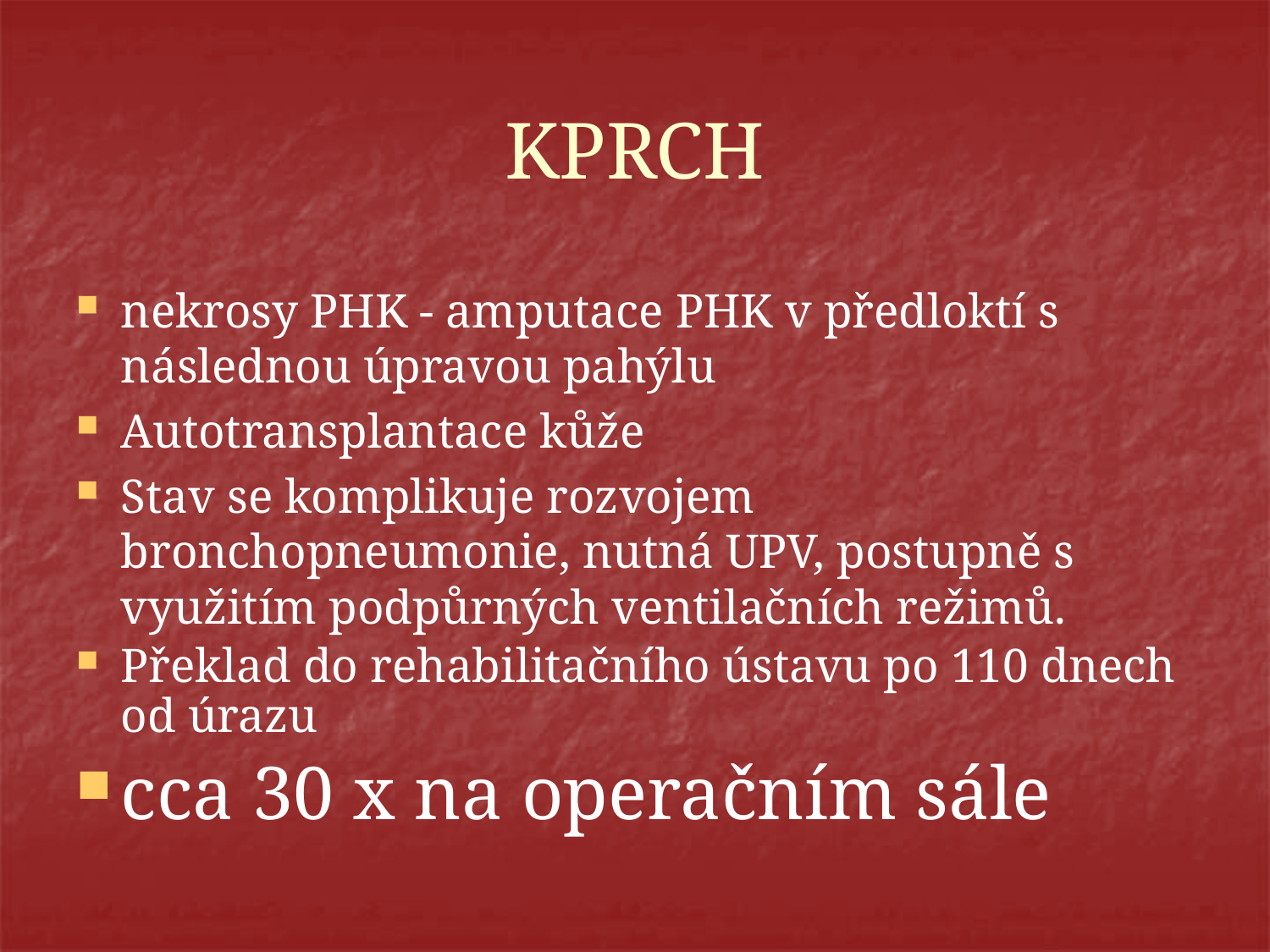

# KPRCH
nekrosy PHK - amputace PHK v předloktí s následnou úpravou pahýlu
Autotransplantace kůže
Stav se komplikuje rozvojem bronchopneumonie, nutná UPV, postupně s využitím podpůrných ventilačních režimů.
Překlad do rehabilitačního ústavu po 110 dnech od úrazu
cca 30 x na operačním sále